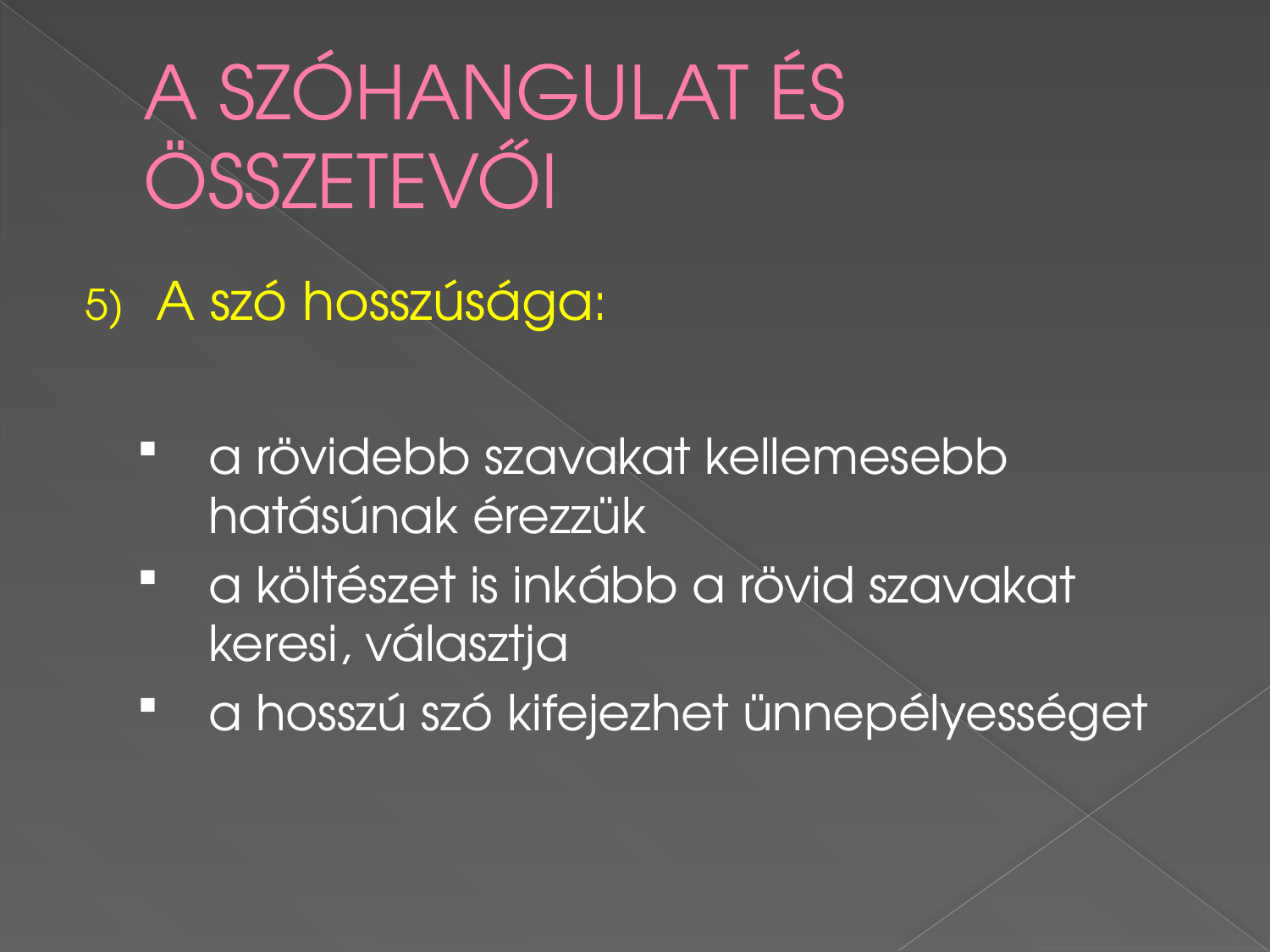

# A SZÓHANGULAT ÉS ÖSSZETEVŐI
A szó hosszúsága:

a rövidebb szavakat kellemesebb hatásúnak érezzük
a költészet is inkább a rövid szavakat keresi, választja
a hosszú szó kifejezhet ünnepélyességet